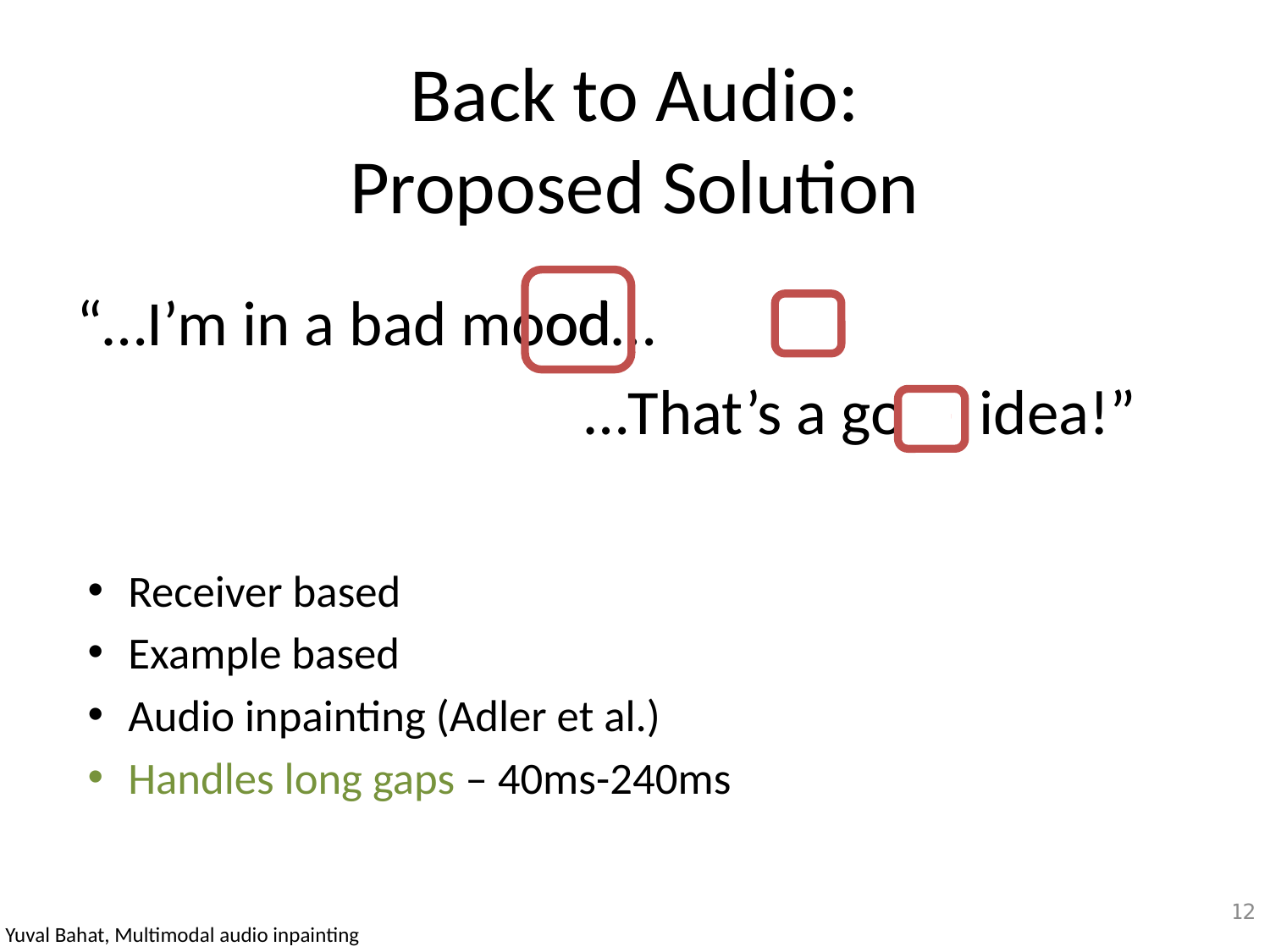

# Back to Audio: Proposed Solution
od
“…I’m in a bad mood…
				…That’s a go-- idea!”

Receiver based
Example based
Audio inpainting (Adler et al.)
Handles long gaps – 40ms-240ms

12
Yuval Bahat, Multimodal audio inpainting